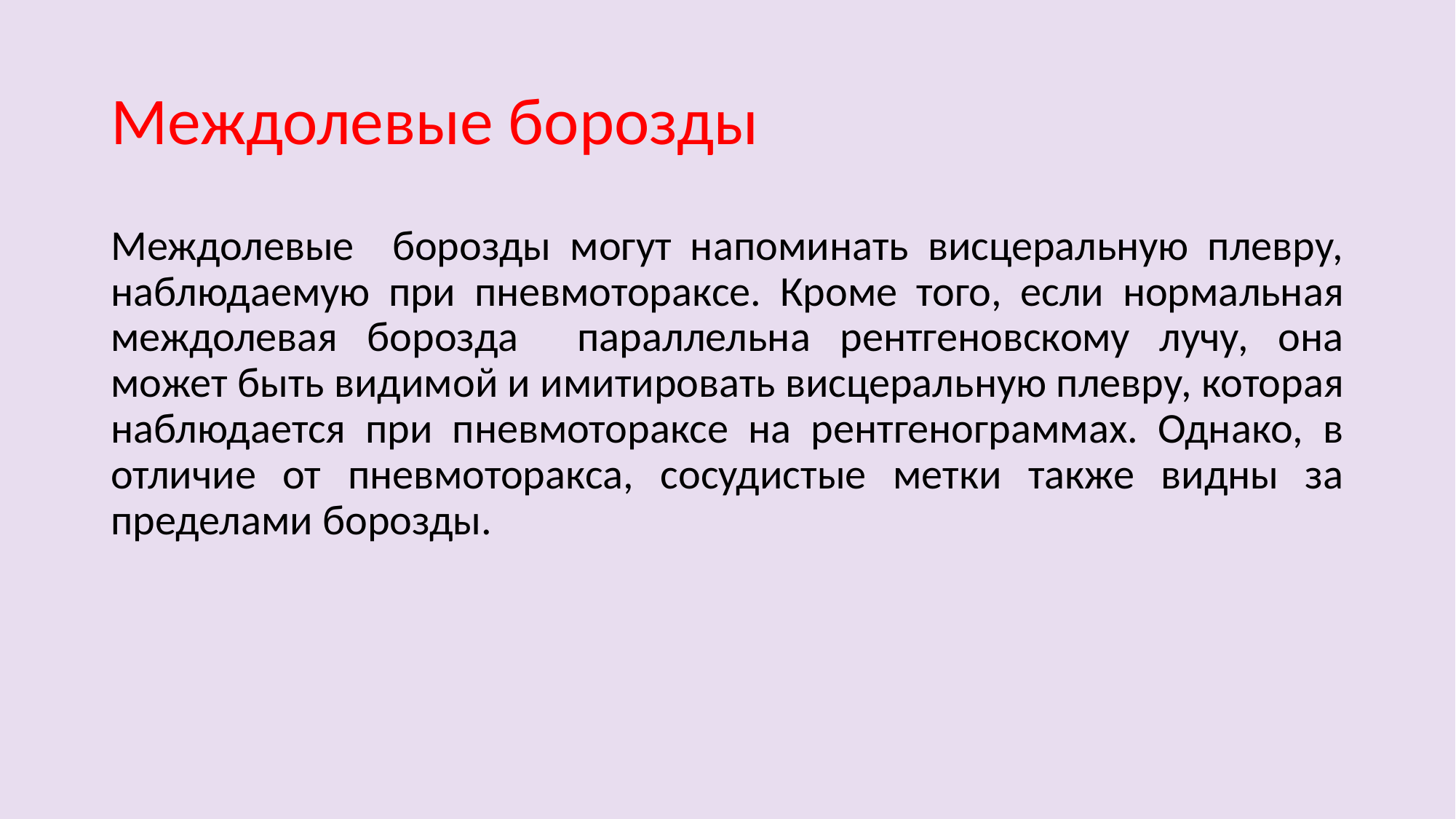

# Междолевые борозды
Междолевые  борозды могут напоминать висцеральную плевру, наблюдаемую при пневмотораксе. Кроме того, если нормальная междолевая борозда  параллельна рентгеновскому лучу, она может быть видимой и имитировать висцеральную плевру, которая наблюдается при пневмотораксе на рентгенограммах. Однако, в отличие от пневмоторакса, сосудистые метки также видны за пределами борозды.